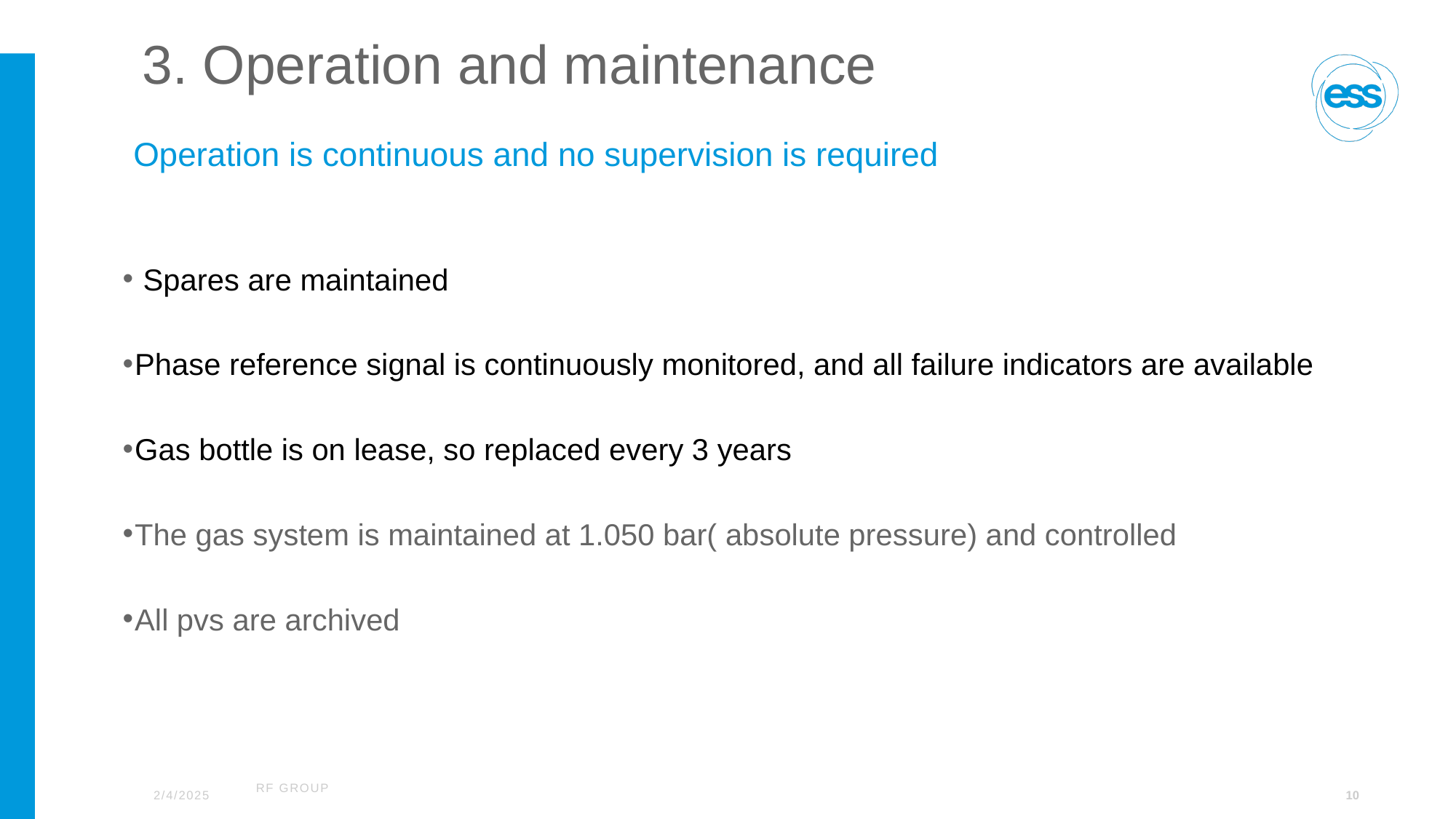

# 3. Operation and maintenance
Operation is continuous and no supervision is required

 Spares are maintained

Phase reference signal is continuously monitored, and all failure indicators are available

Gas bottle is on lease, so replaced every 3 years

The gas system is maintained at 1.050 bar( absolute pressure) and controlled

All pvs are archived

2/4/2025
RF Group

10